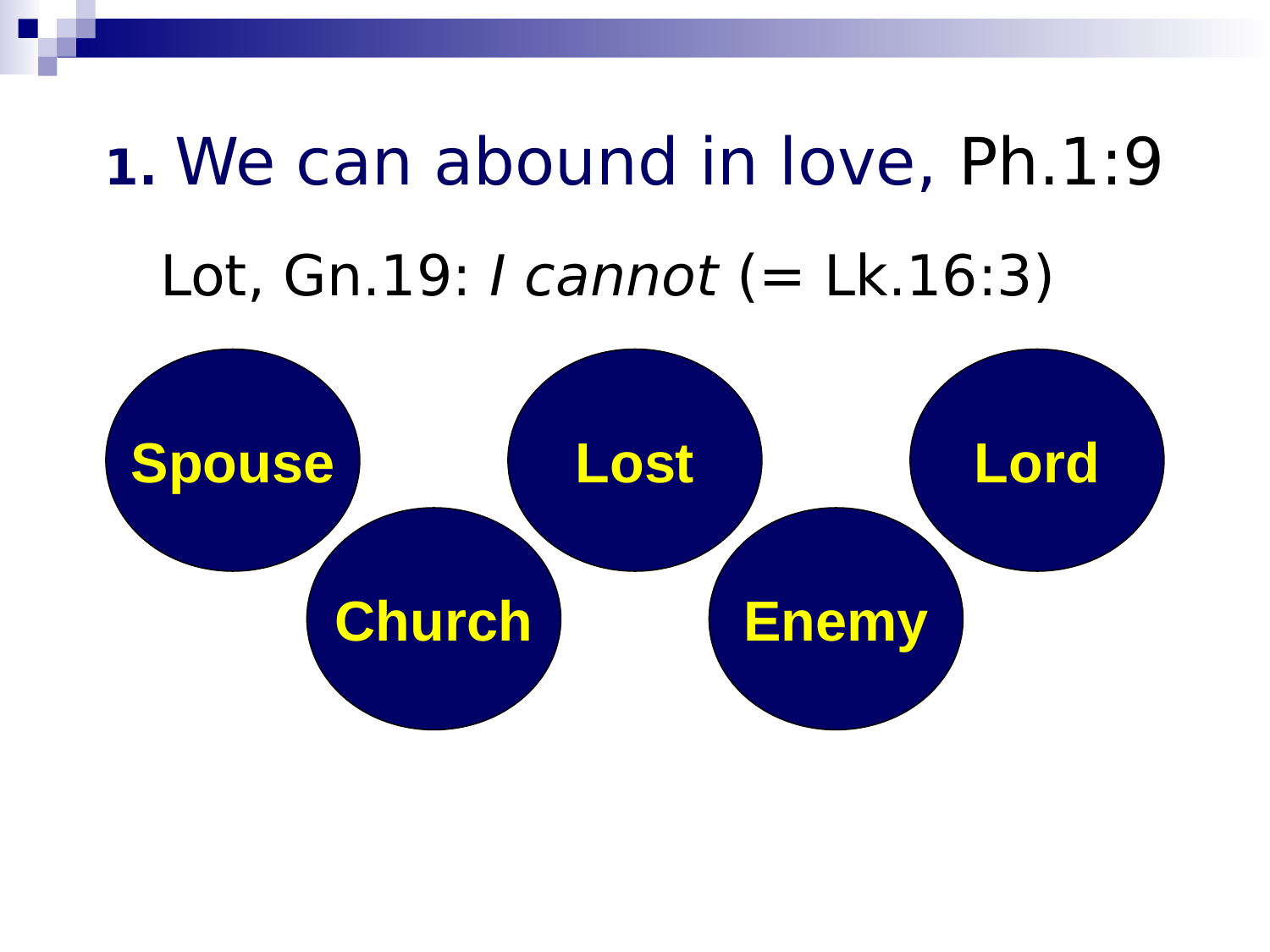

# 1. We can abound in love, Ph.1:9
Lot, Gn.19: I cannot (= Lk.16:3)
Spouse
Lost
Lord
Church
Enemy